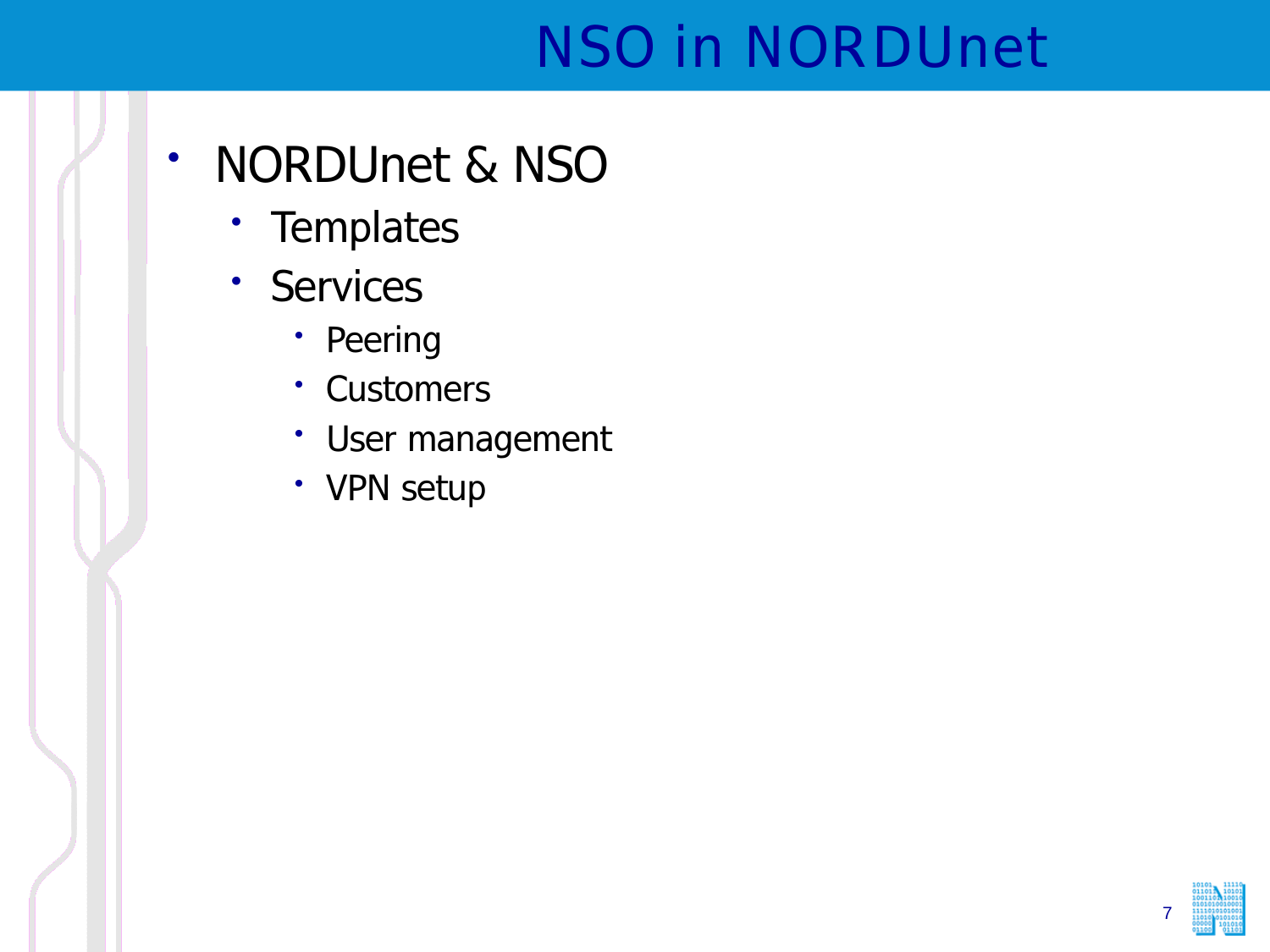

# NSO in NORDUnet
NORDUnet & NSO
Templates
Services
Peering
Customers
User management
VPN setup

7